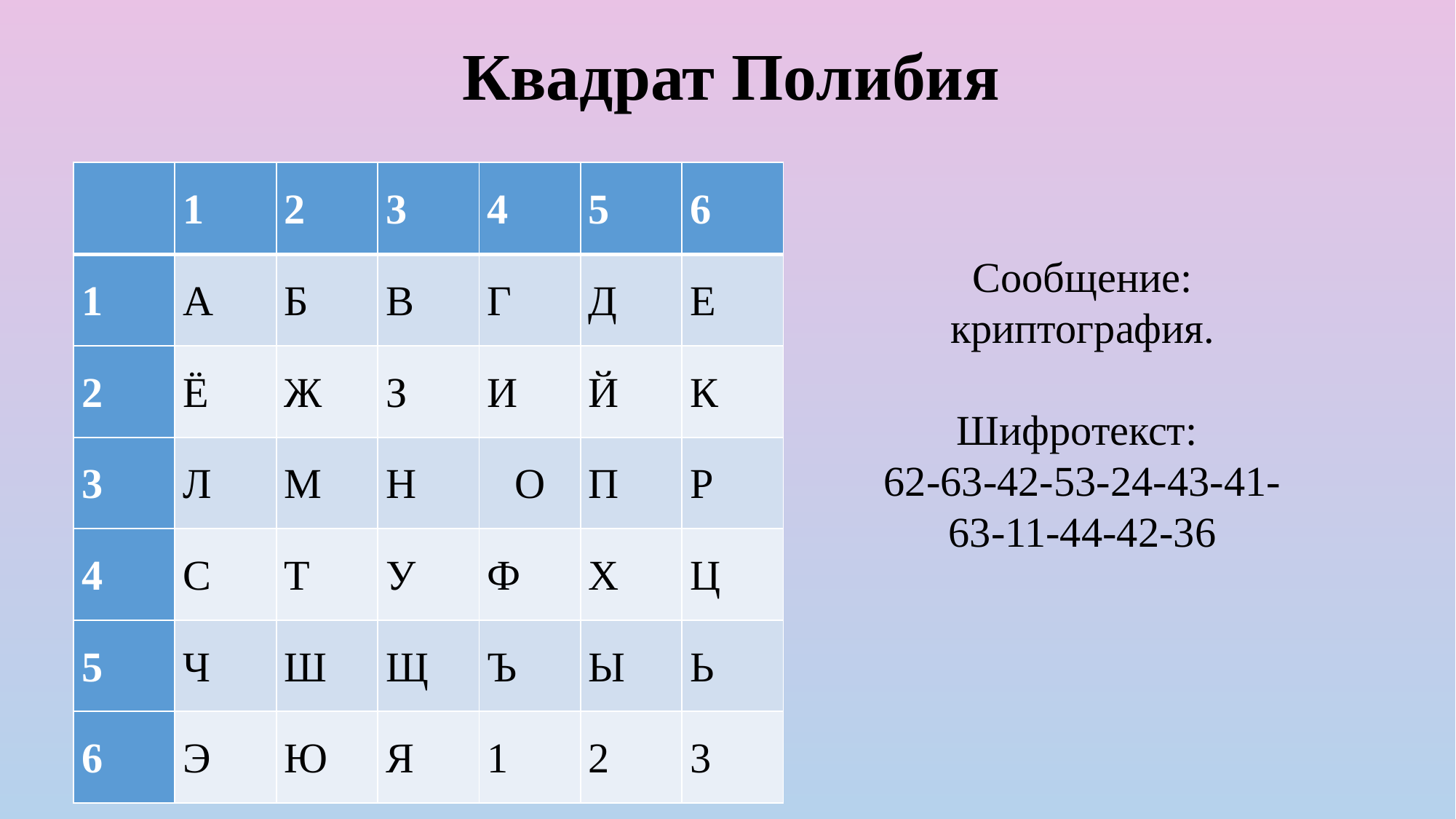

# Квадрат Полибия
|  | 1 | 2 | 3 | 4 | 5 | 6 |
| --- | --- | --- | --- | --- | --- | --- |
| 1 | А | Б | В | Г | Д | Е |
| 2 | Ё | Ж | З | И | Й | К |
| 3 | Л | М | Н | О | П | Р |
| 4 | С | Т | У | Ф | Х | Ц |
| 5 | Ч | Ш | Щ | Ъ | Ы | Ь |
| 6 | Э | Ю | Я | 1 | 2 | 3 |
Сообщение: криптография.

Шифротекст:
62-63-42-53-24-43-41-
63-11-44-42-36